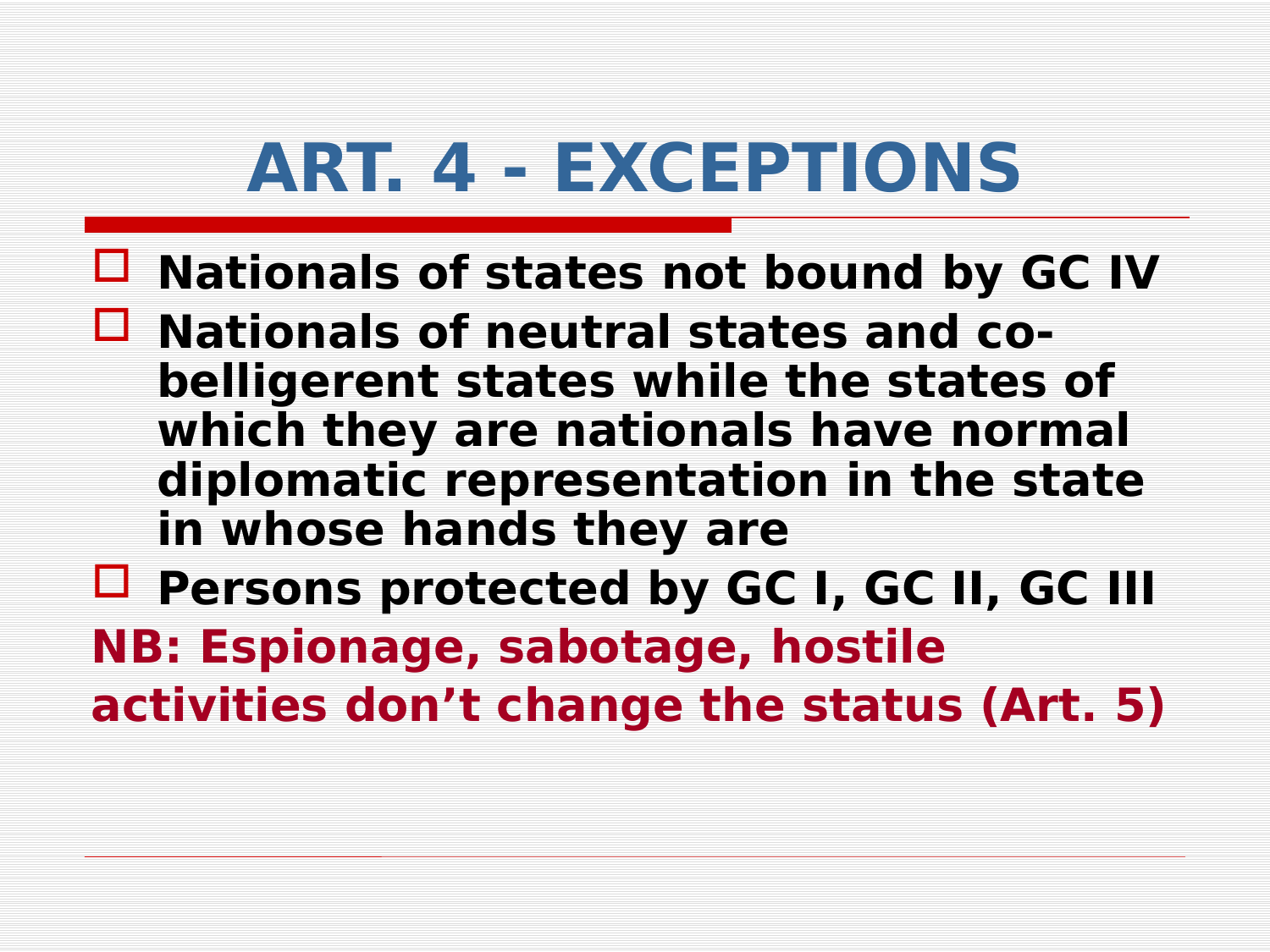

# ART. 4 - EXCEPTIONS
Nationals of states not bound by GC IV
Nationals of neutral states and co-belligerent states while the states of which they are nationals have normal diplomatic representation in the state in whose hands they are
Persons protected by GC I, GC II, GC III
NB: Espionage, sabotage, hostile
activities don’t change the status (Art. 5)